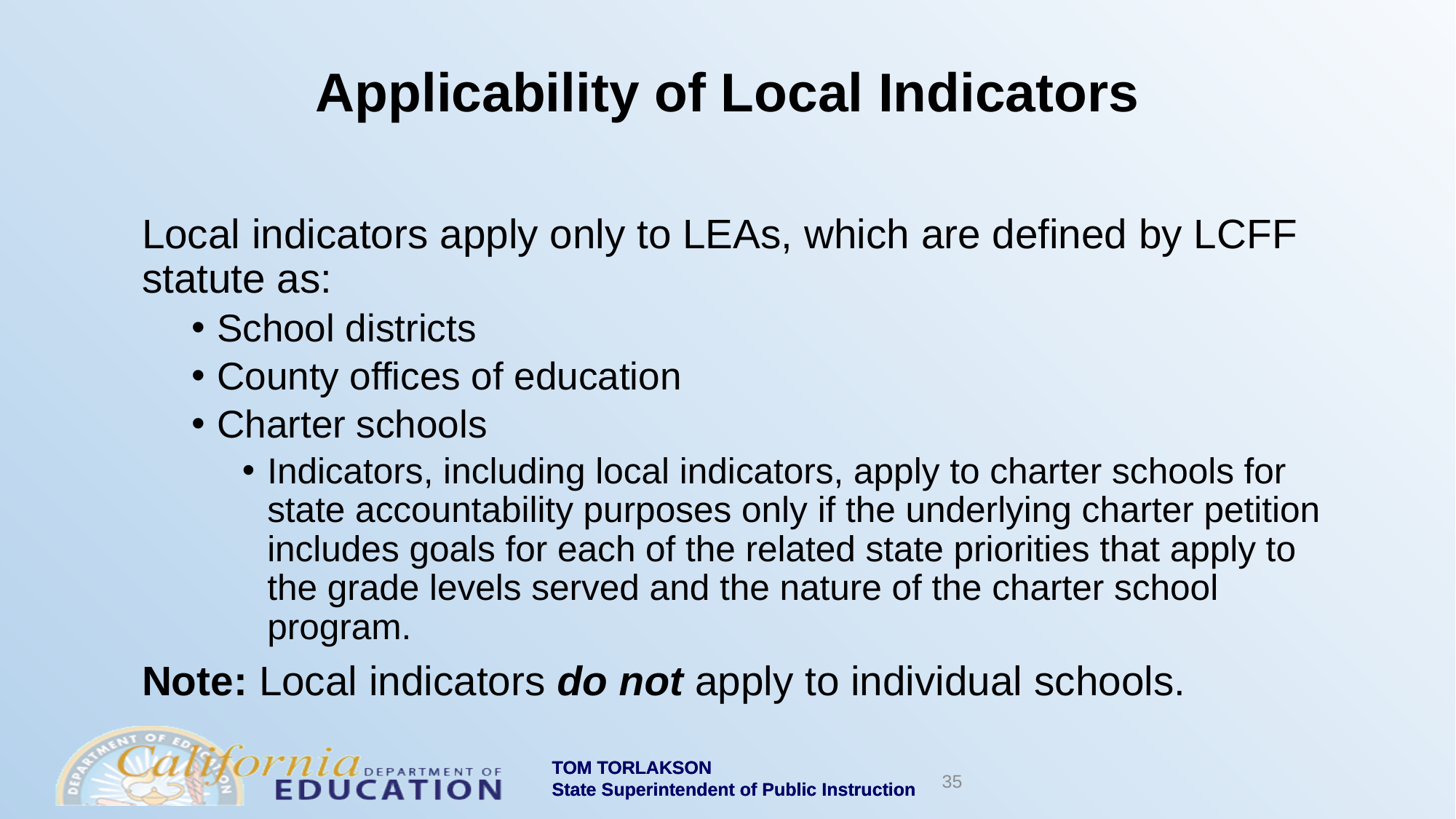

# Applicability of Local Indicators
Local indicators apply only to LEAs, which are defined by LCFF statute as:
School districts
County offices of education
Charter schools
Indicators, including local indicators, apply to charter schools for state accountability purposes only if the underlying charter petition includes goals for each of the related state priorities that apply to the grade levels served and the nature of the charter school program.
Note: Local indicators do not apply to individual schools.
35